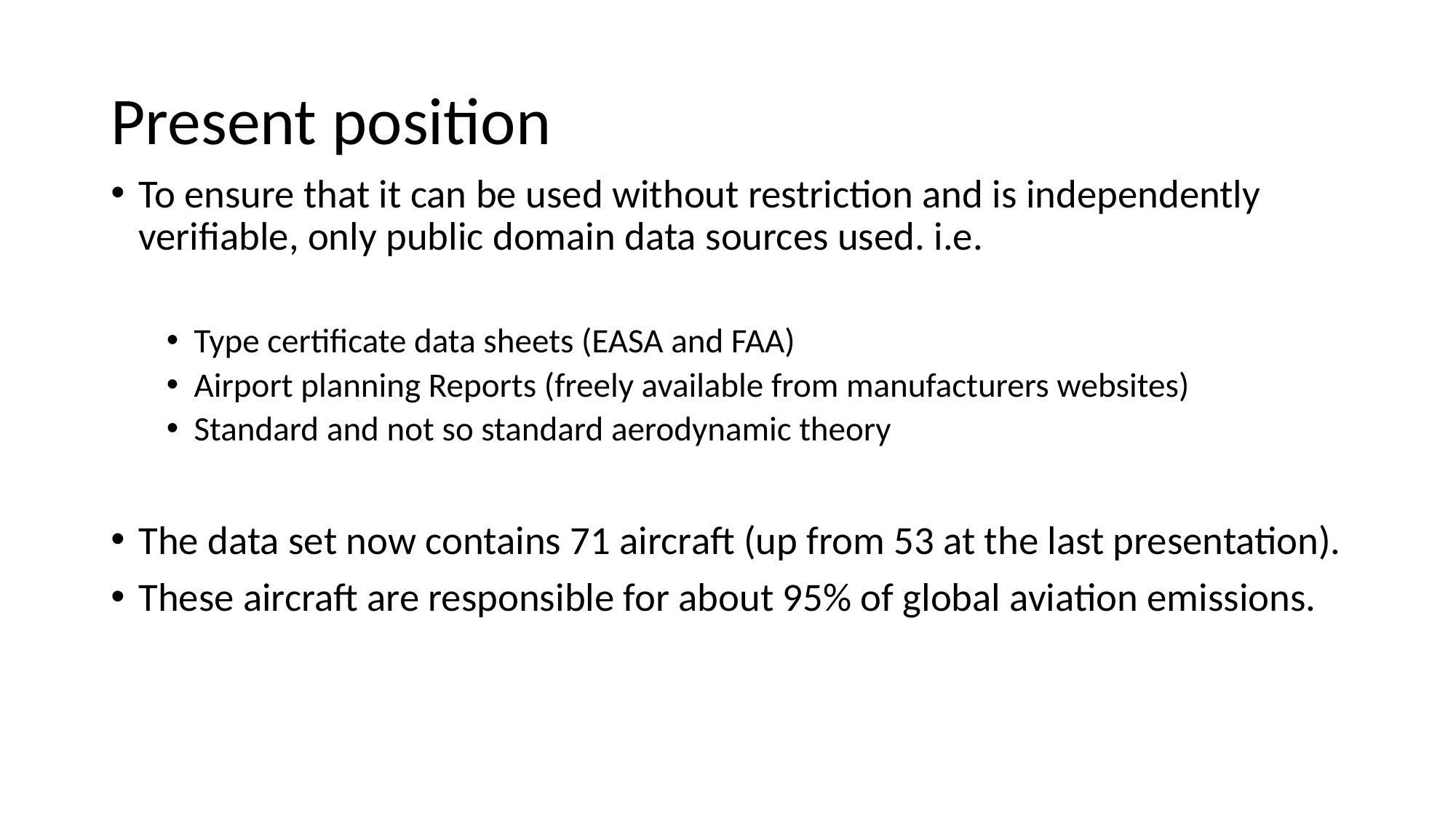

# Present position
To ensure that it can be used without restriction and is independently verifiable, only public domain data sources used. i.e.

Type certificate data sheets (EASA and FAA)
Airport planning Reports (freely available from manufacturers websites)
Standard and not so standard aerodynamic theory

The data set now contains 71 aircraft (up from 53 at the last presentation).
These aircraft are responsible for about 95% of global aviation emissions.